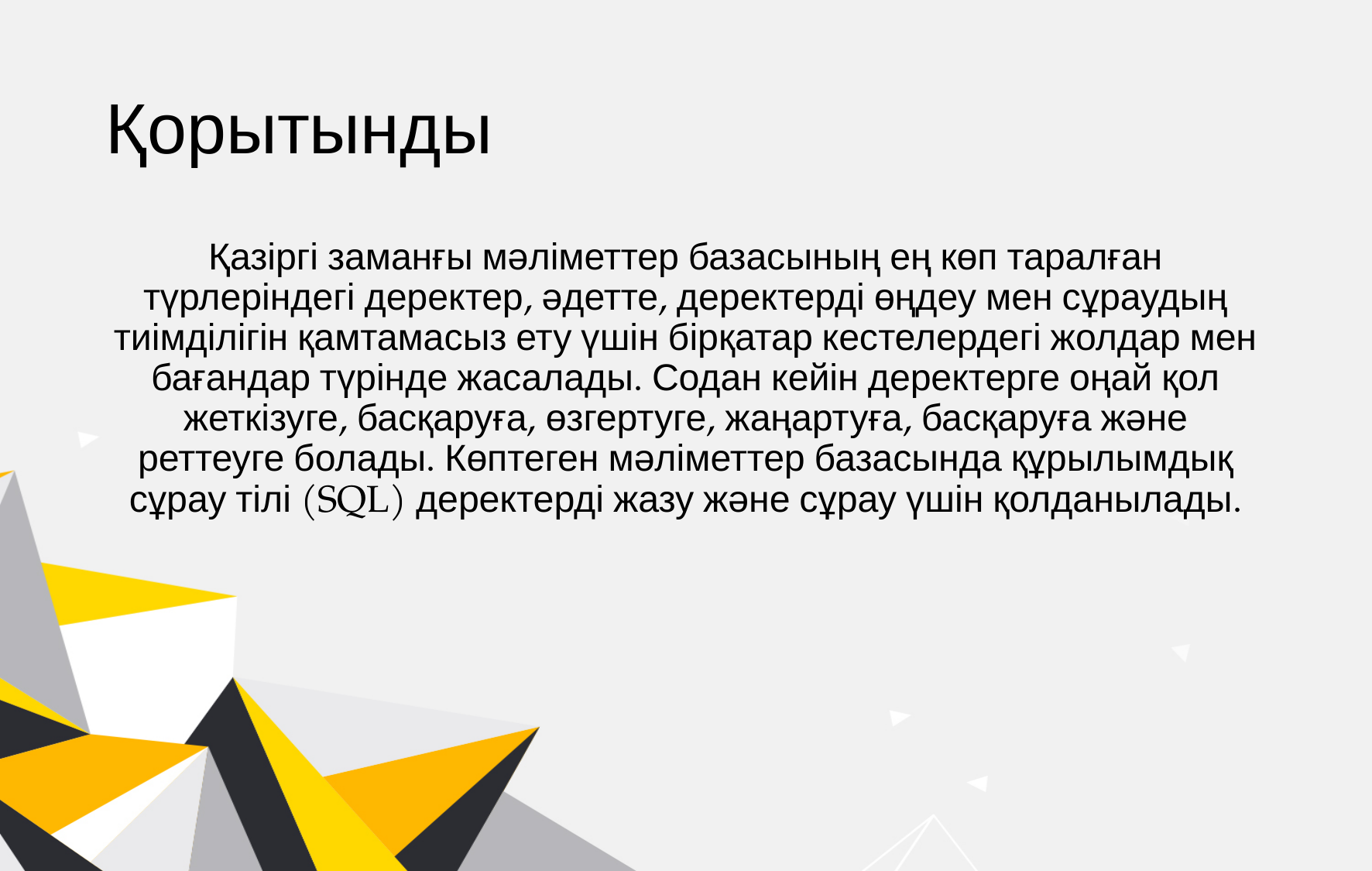

# Қорытынды
Қазіргі заманғы мәліметтер базасының ең көп таралған түрлеріндегі деректер, әдетте, деректерді өңдеу мен сұраудың тиімділігін қамтамасыз ету үшін бірқатар кестелердегі жолдар мен бағандар түрінде жасалады. Содан кейін деректерге оңай қол жеткізуге, басқаруға, өзгертуге, жаңартуға, басқаруға және реттеуге болады. Көптеген мәліметтер базасында құрылымдық сұрау тілі (SQL) деректерді жазу және сұрау үшін қолданылады.